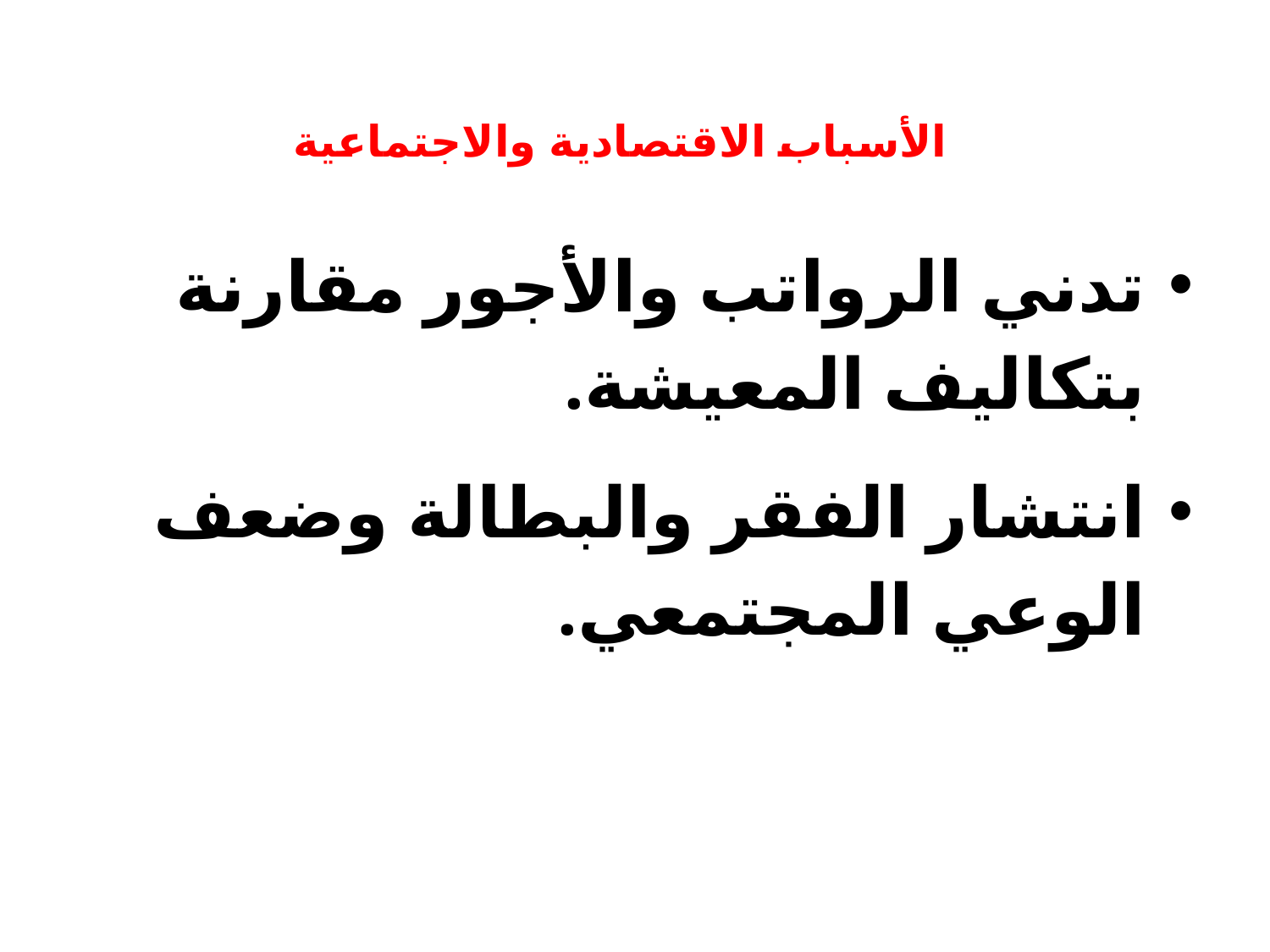

# الأسباب الاقتصادية والاجتماعية
تدني الرواتب والأجور مقارنة بتكاليف المعيشة.
انتشار الفقر والبطالة وضعف الوعي المجتمعي.